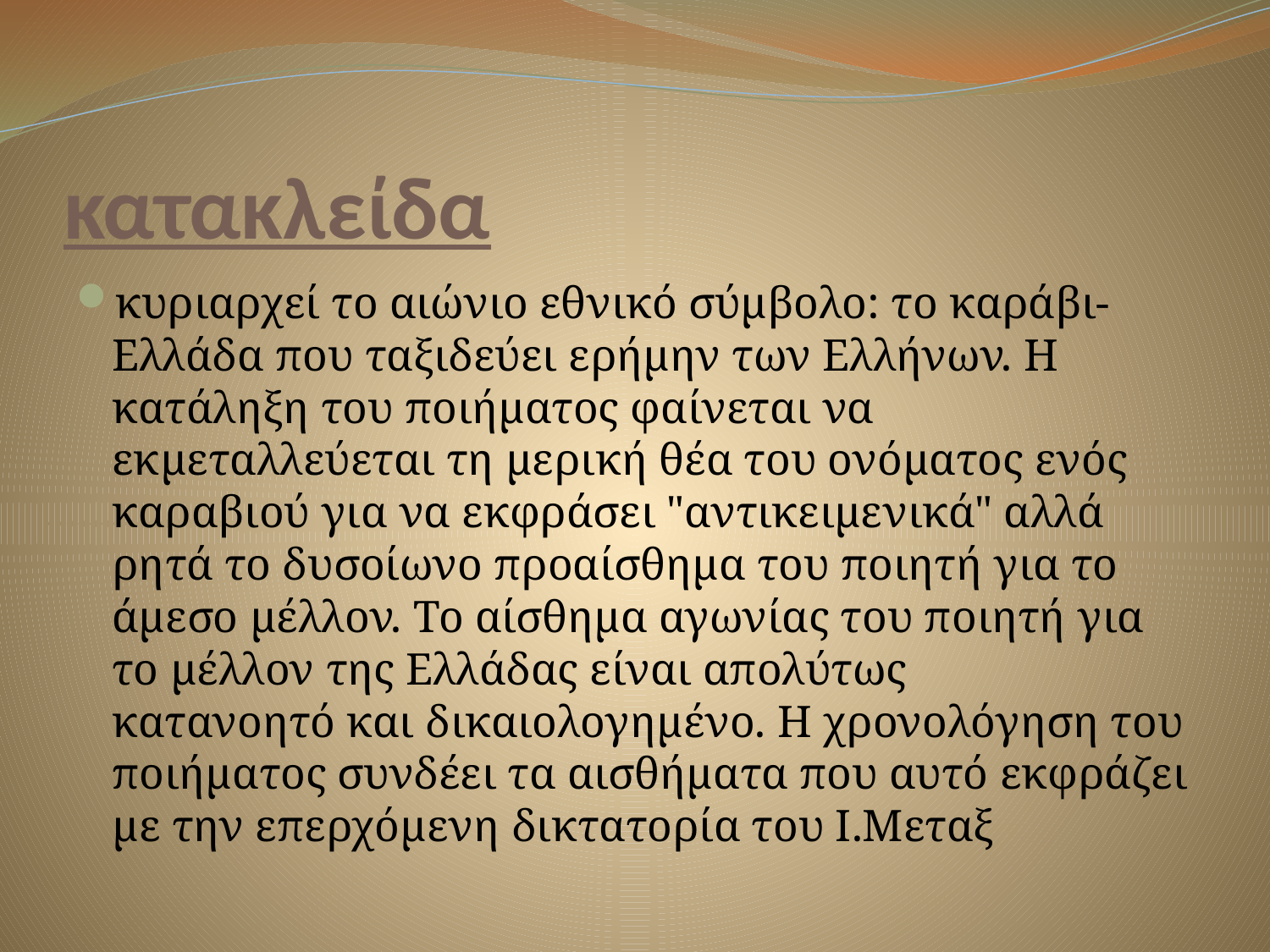

# κατακλείδα
κυριαρχεί το αιώνιο εθνικό σύμβολο: το καράβι-Ελλάδα που ταξιδεύει ερήμην των Ελλήνων. Η κατάληξη του ποιήματος φαίνεται να εκμεταλλεύεται τη μερική θέα του ονόματος ενός καραβιού για να εκφράσει "αντικειμενικά" αλλά ρητά το δυσοίωνο προαίσθημα του ποιητή για το άμεσο μέλλον. Το αίσθημα αγωνίας του ποιητή για το μέλλον της Ελλάδας είναι απολύτως κατανοητό και δικαιολογημένο. Η χρονολόγηση του ποιήματος συνδέει τα αισθήματα που αυτό εκφράζει με την επερχόμενη δικτατορία του Ι.Μεταξ